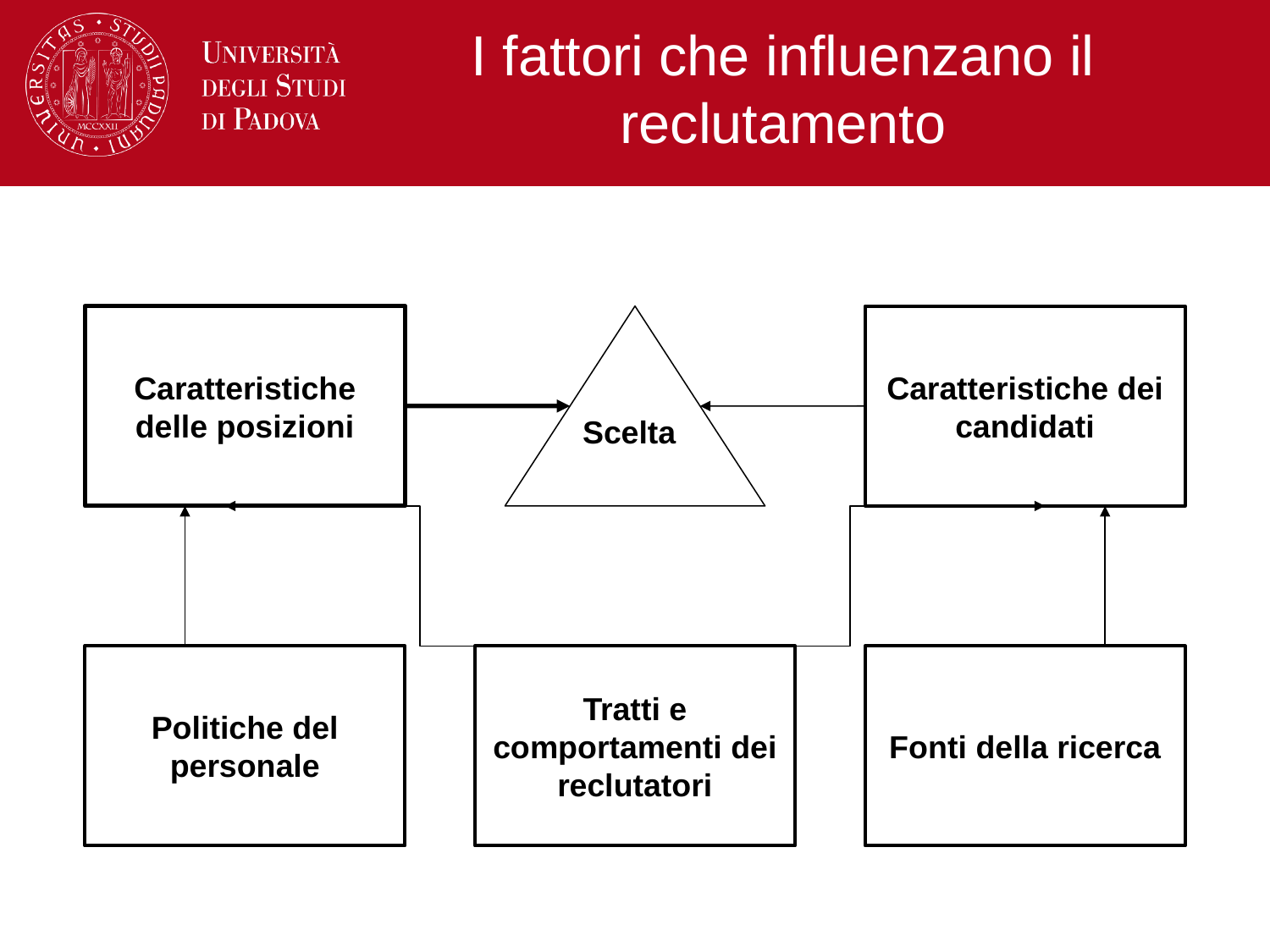

# I fattori che influenzano il reclutamento

Caratteristiche delle posizioni
Scelta
Caratteristiche dei candidati
Politiche del personale
Tratti e comportamenti dei reclutatori
Fonti della ricerca